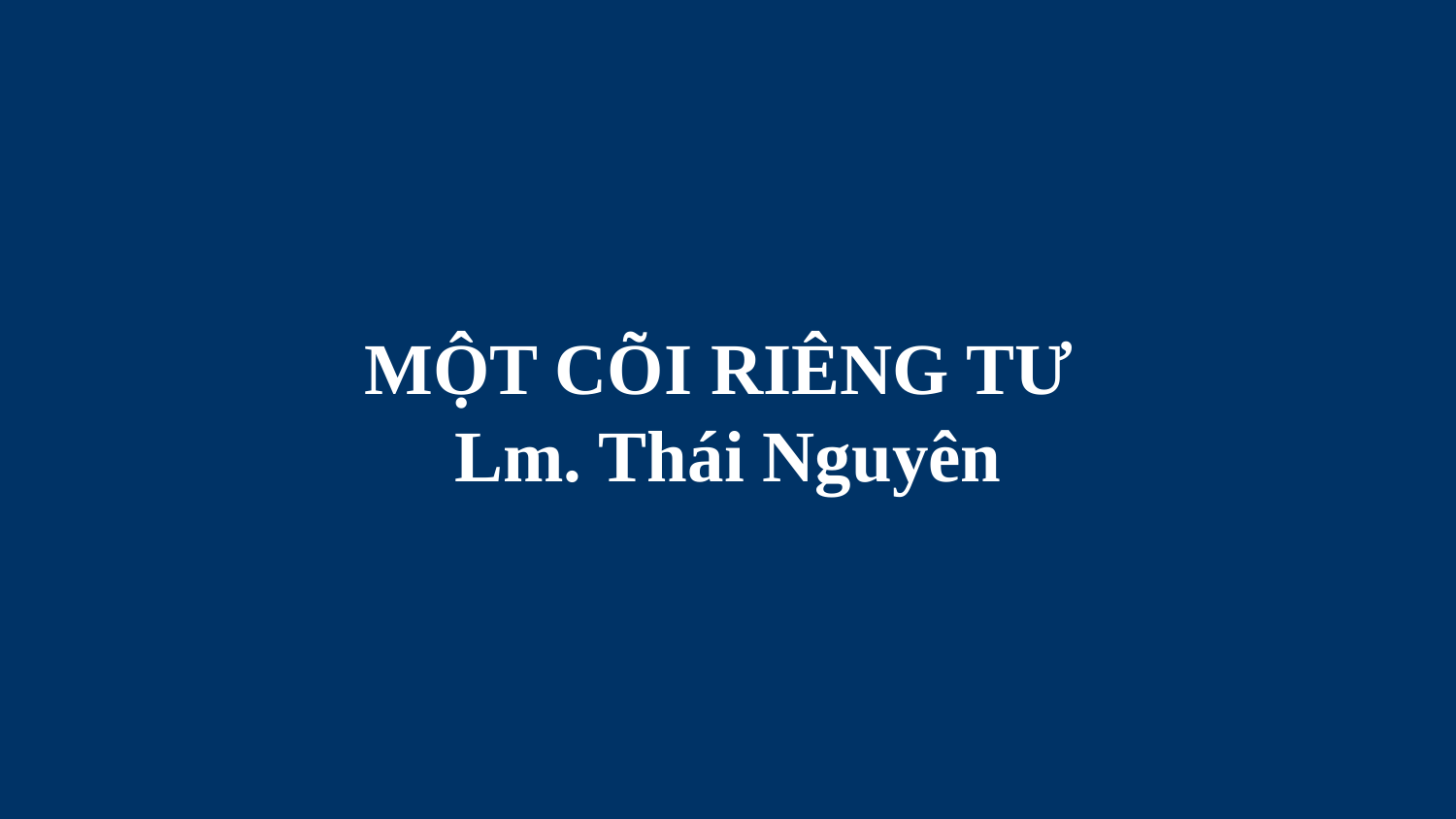

# MỘT CÕI RIÊNG TƯ Lm. Thái Nguyên